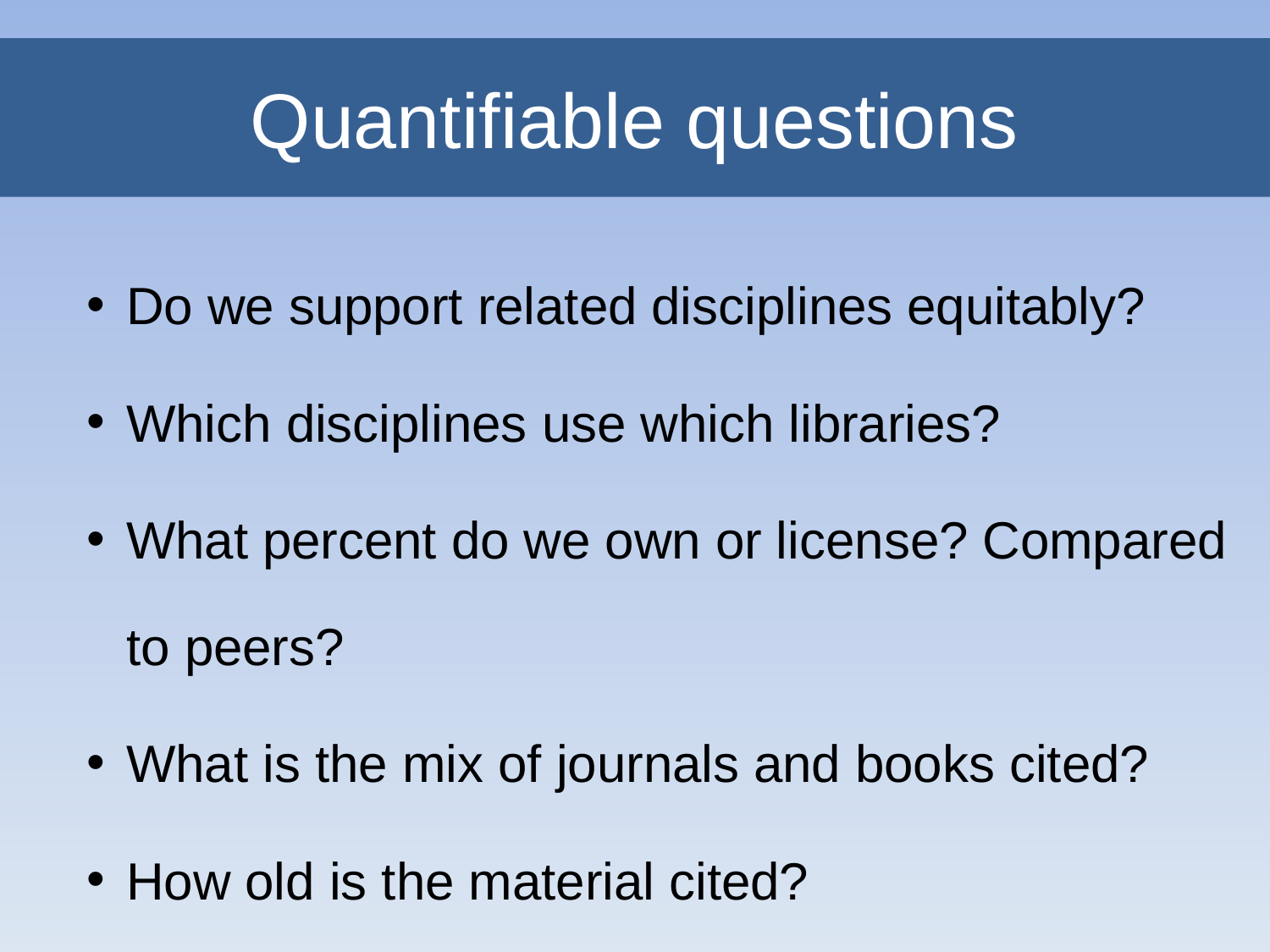

# Quantifiable questions
Do we support related disciplines equitably?
Which disciplines use which libraries?
What percent do we own or license? Compared to peers?
What is the mix of journals and books cited?
How old is the material cited?